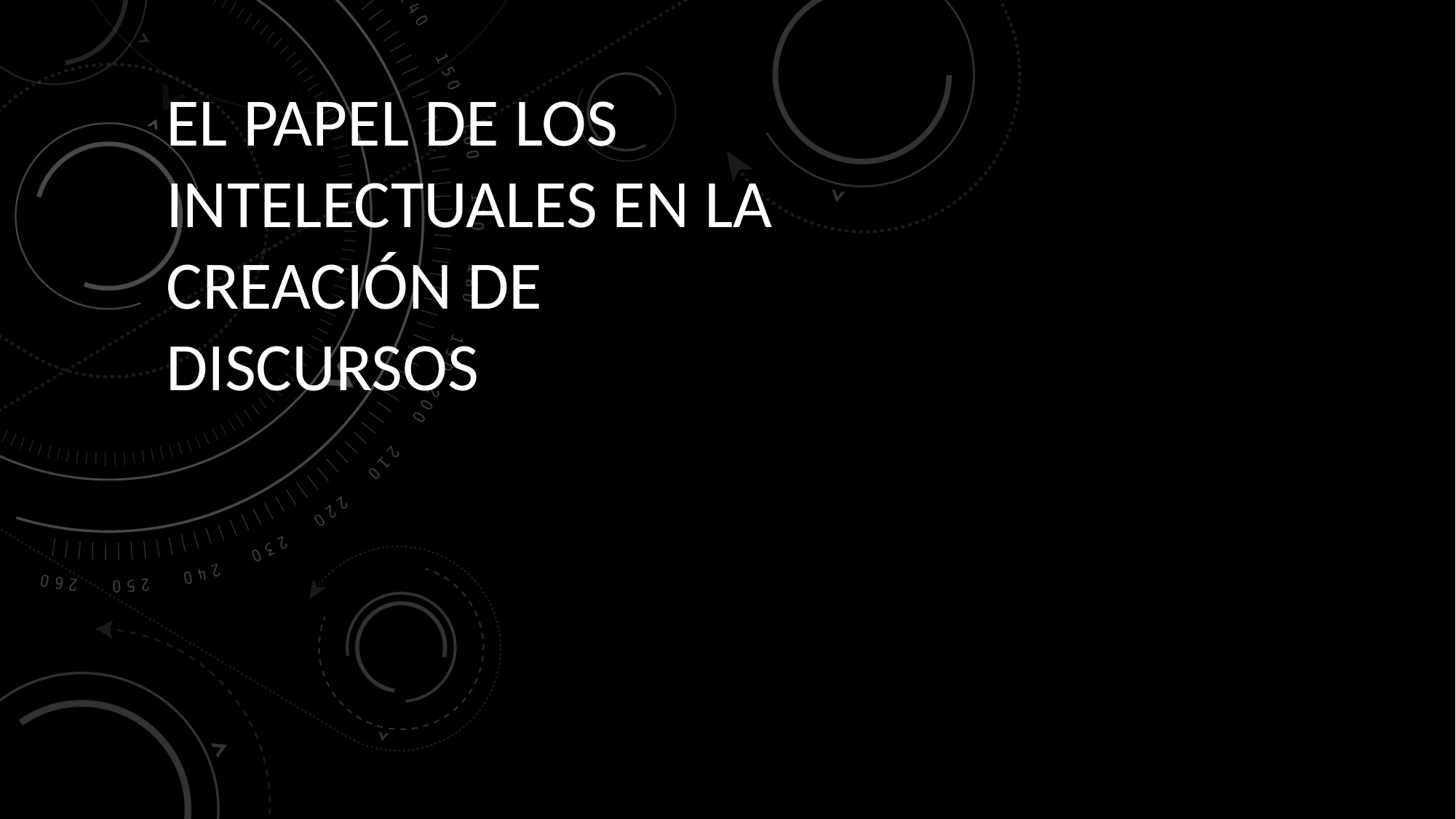

# El papel de los intelectuales en la creación de discursos